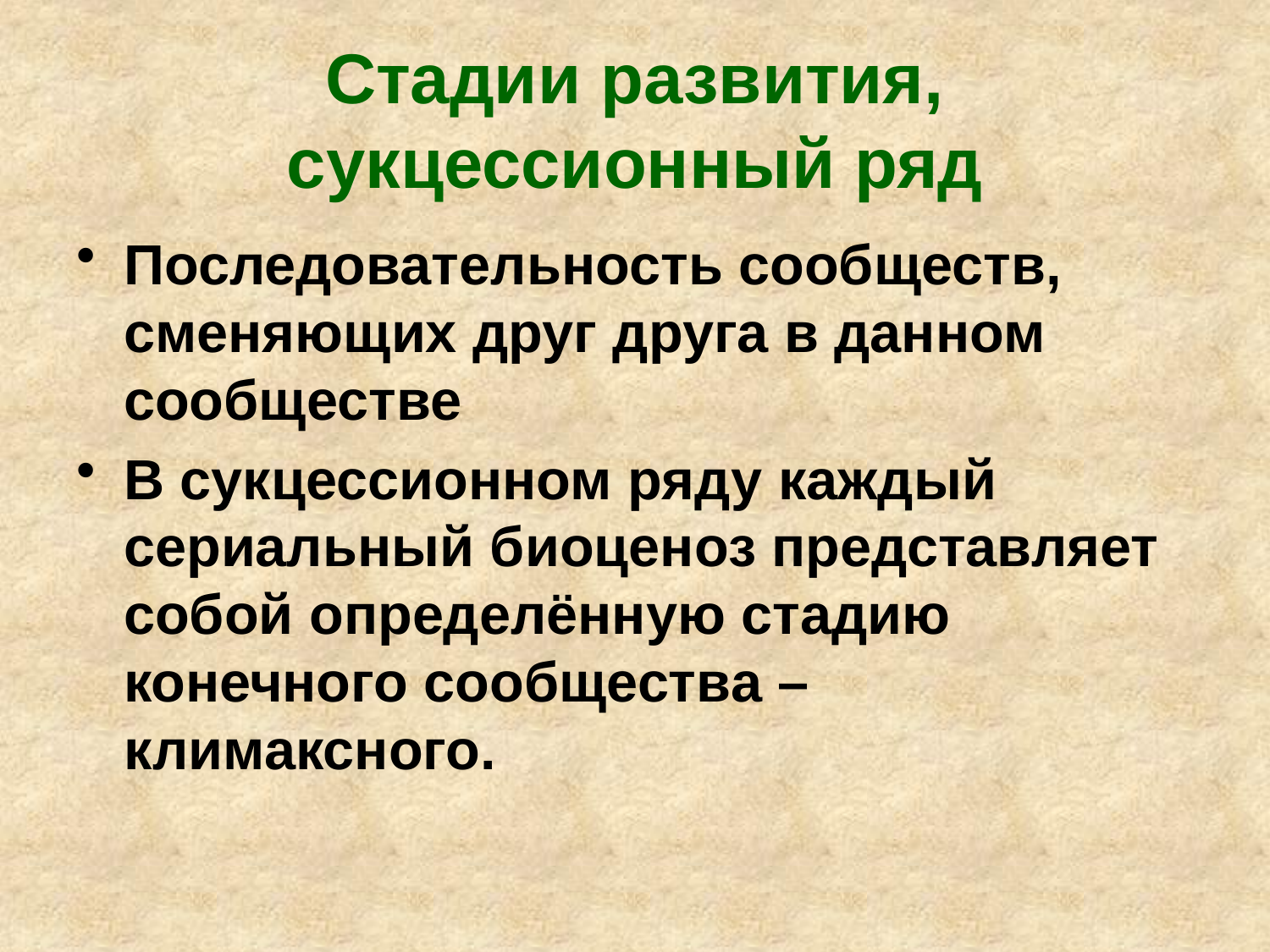

# Стадии развития, сукцессионный ряд
Последовательность сообществ, сменяющих друг друга в данном сообществе
В сукцессионном ряду каждый сериальный биоценоз представляет собой определённую стадию конечного сообщества – климаксного.